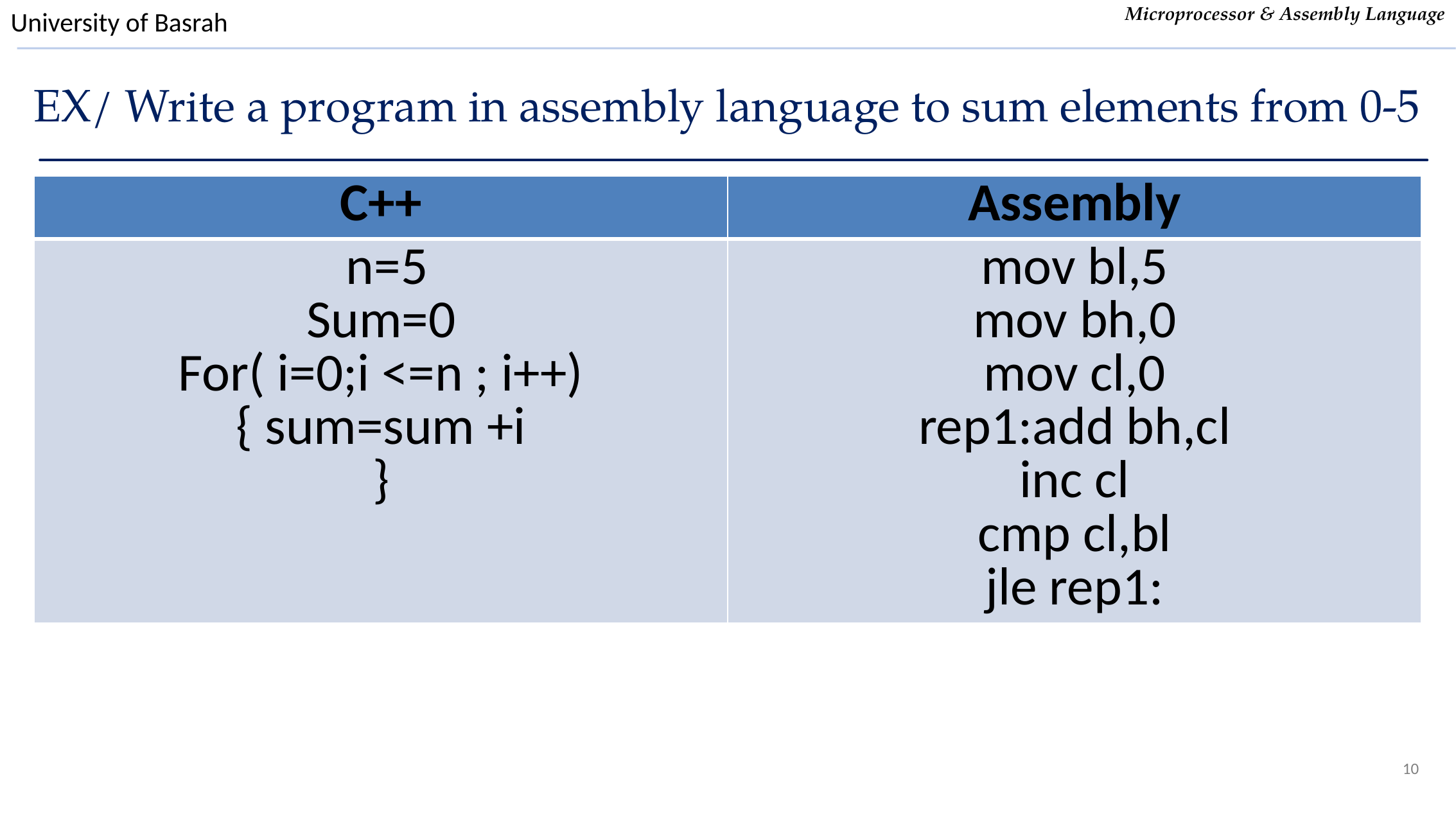

# EX/ Write a program in assembly language to sum elements from 0-5
| C++ | Assembly |
| --- | --- |
| n=5 Sum=0 For( i=0;i <=n ; i++) { sum=sum +i } | mov bl,5 mov bh,0 mov cl,0 rep1:add bh,cl inc cl cmp cl,bl jle rep1: |